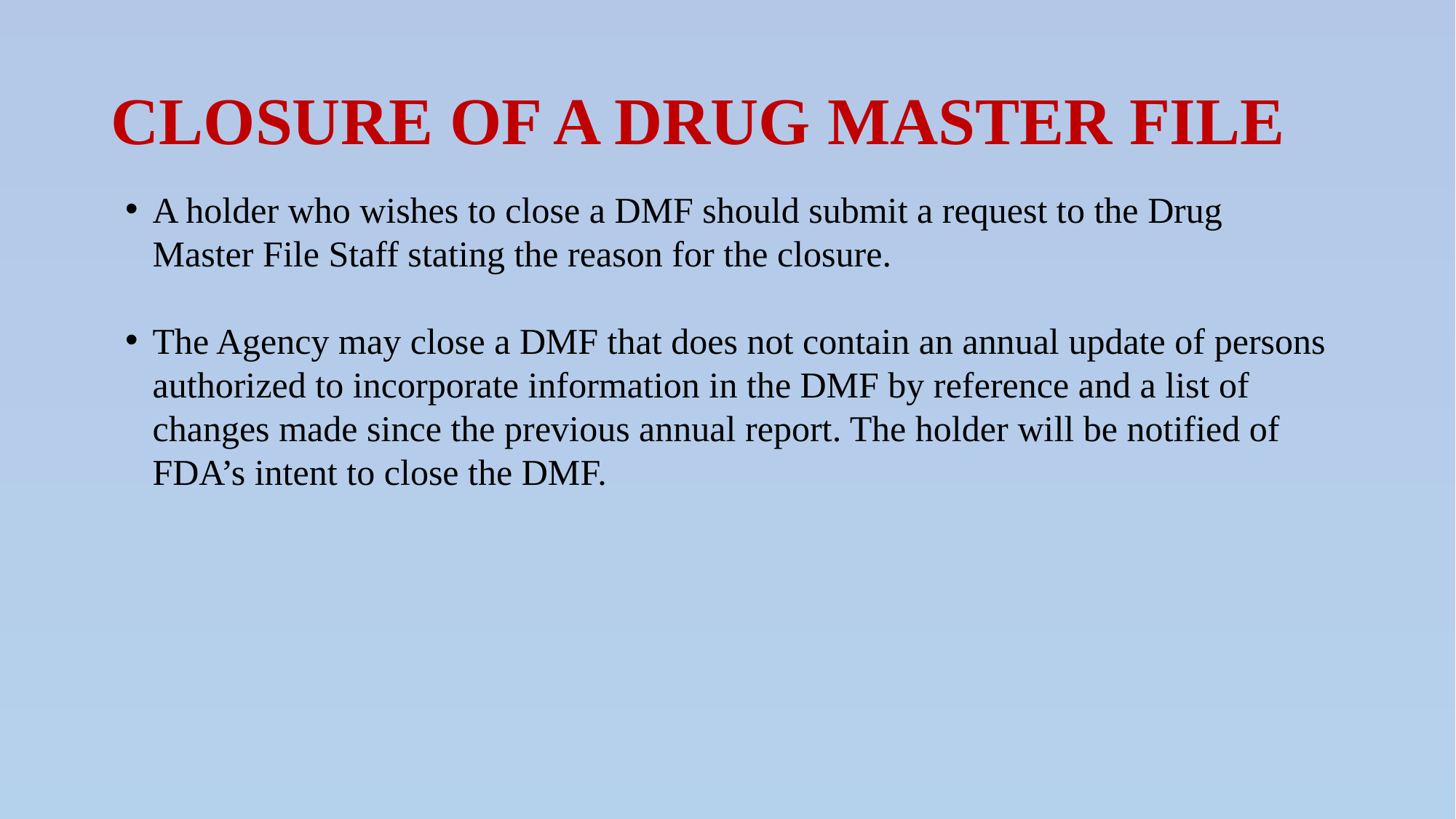

# CLOSURE OF A DRUG MASTER FILE
A holder who wishes to close a DMF should submit a request to the Drug Master File Staff stating the reason for the closure.

The Agency may close a DMF that does not contain an annual update of persons authorized to incorporate information in the DMF by reference and a list of changes made since the previous annual report. The holder will be notified of FDA’s intent to close the DMF.